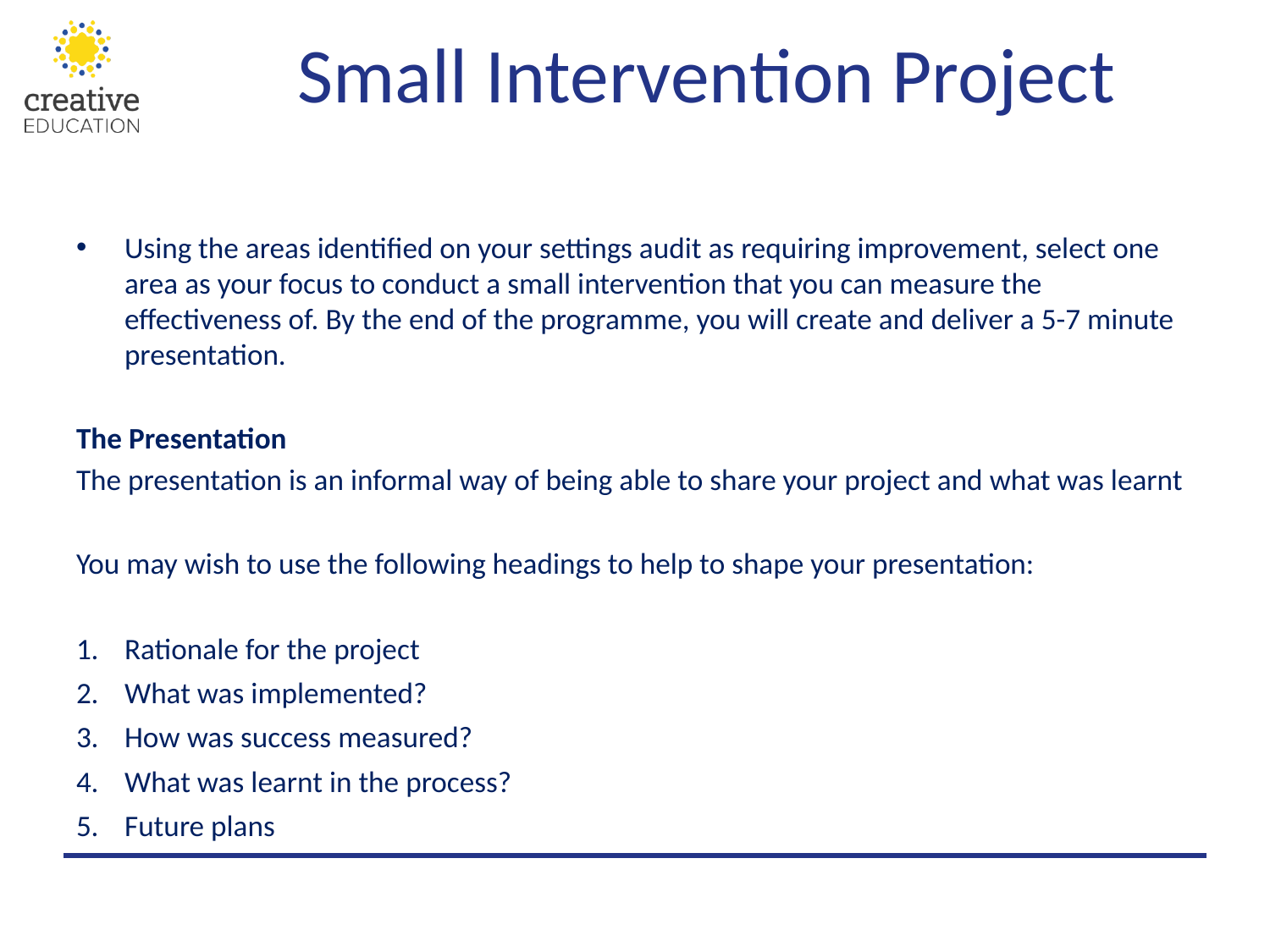

# Small Intervention Project
Using the areas identified on your settings audit as requiring improvement, select one area as your focus to conduct a small intervention that you can measure the effectiveness of. By the end of the programme, you will create and deliver a 5-7 minute presentation.

The Presentation
The presentation is an informal way of being able to share your project and what was learnt

You may wish to use the following headings to help to shape your presentation:

Rationale for the project
What was implemented?
How was success measured?
What was learnt in the process?
Future plans